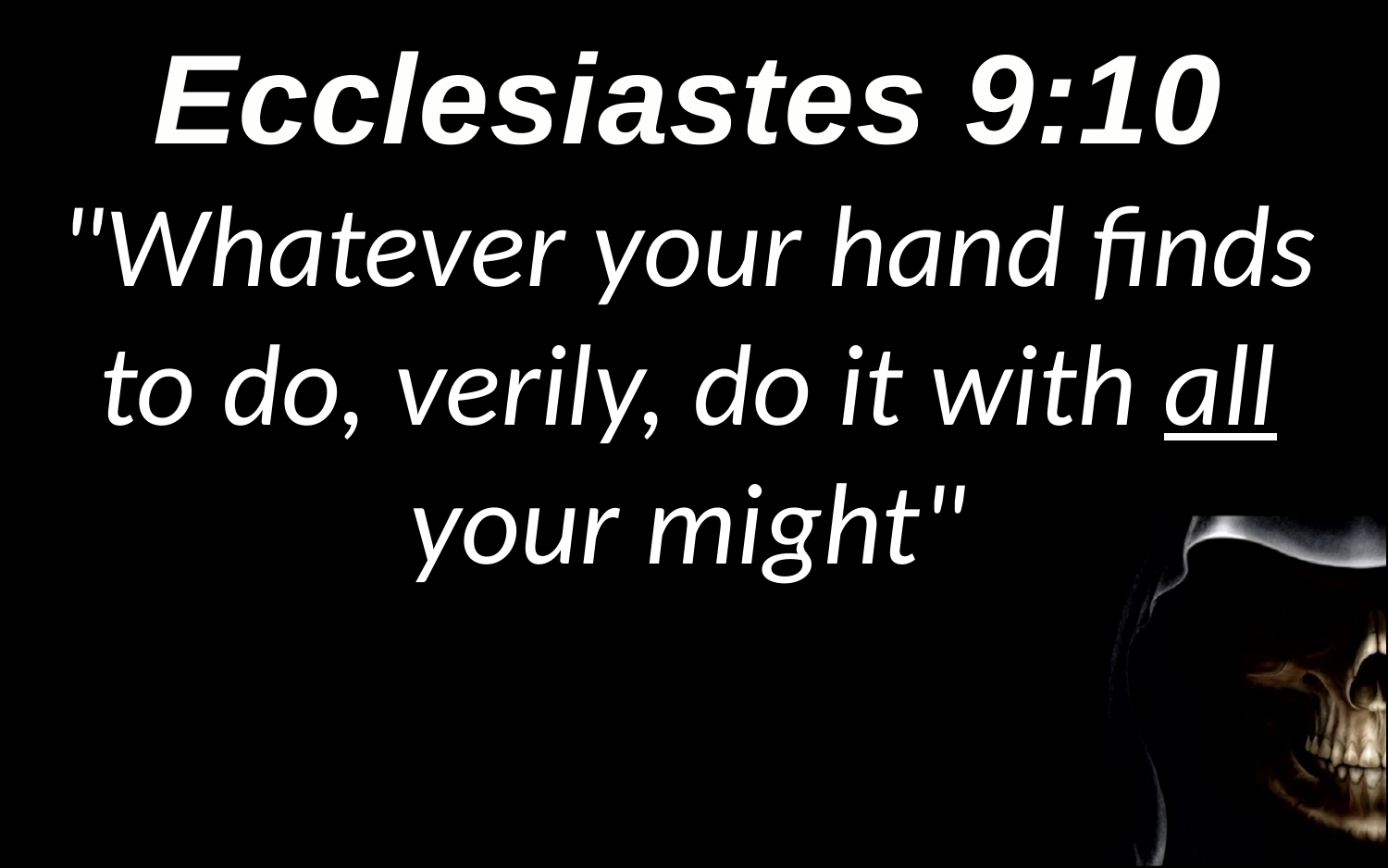

Ecclesiastes 9:10
"Whatever your hand finds to do, verily, do it with all your might"